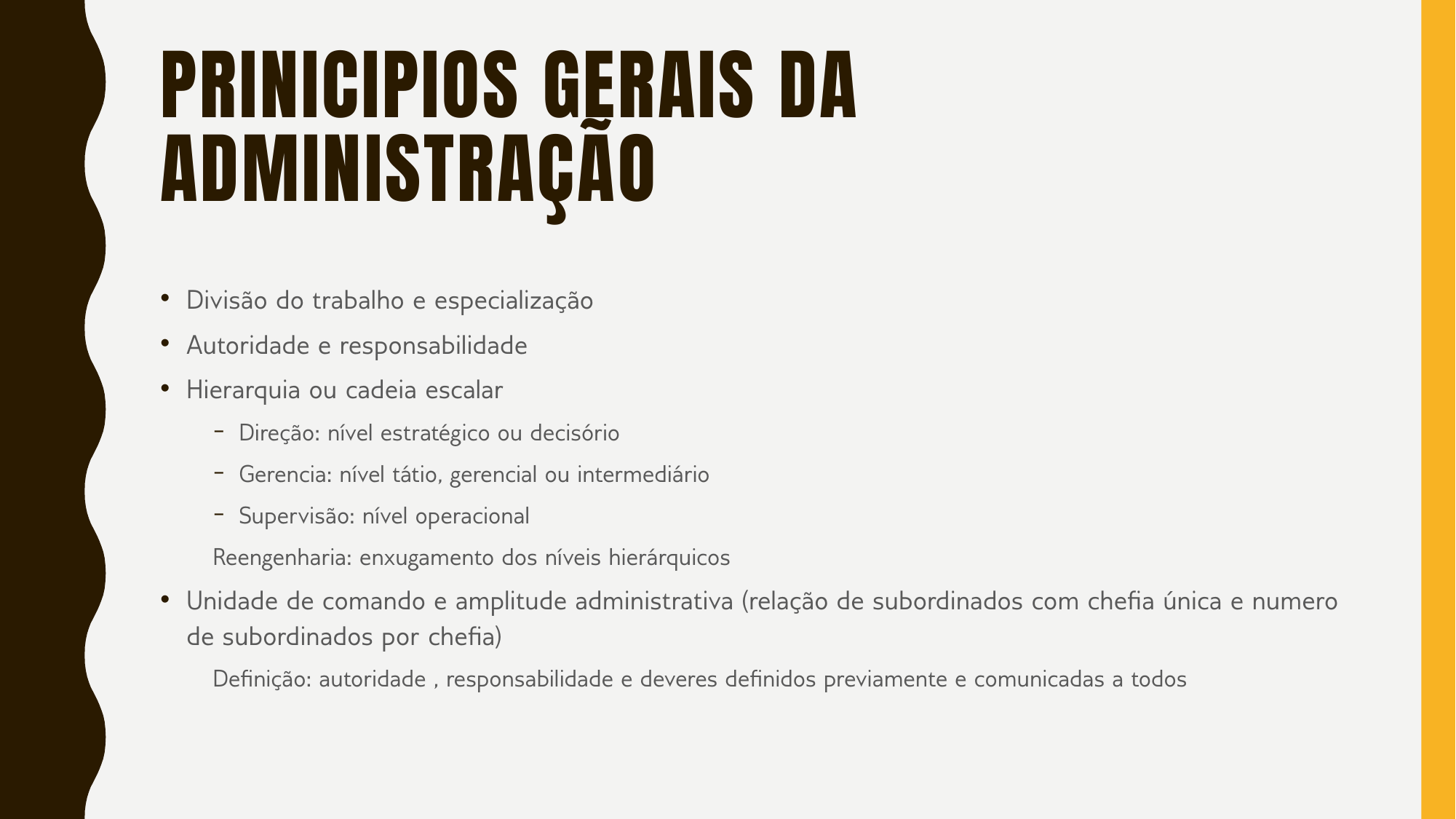

# Prinicipios gerais da administração
Divisão do trabalho e especialização
Autoridade e responsabilidade
Hierarquia ou cadeia escalar
Direção: nível estratégico ou decisório
Gerencia: nível tátio, gerencial ou intermediário
Supervisão: nível operacional
Reengenharia: enxugamento dos níveis hierárquicos
Unidade de comando e amplitude administrativa (relação de subordinados com chefia única e numero de subordinados por chefia)
Definição: autoridade , responsabilidade e deveres definidos previamente e comunicadas a todos